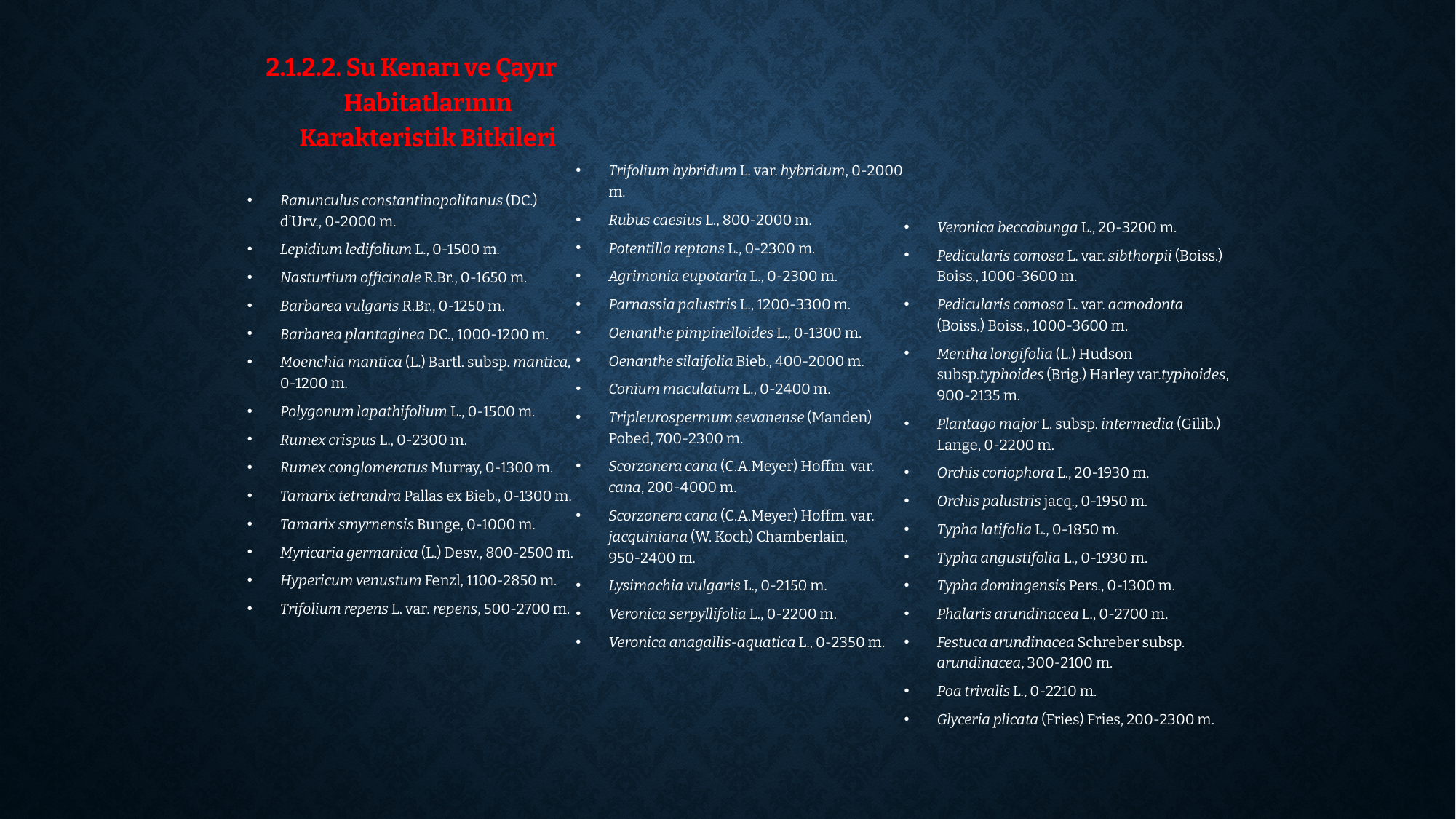

2.1.2.2. Su Kenarı ve Çayır Habitatlarının Karakteristik Bitkileri

Ranunculus constantinopolitanus (DC.) d’Urv., 0-2000 m.
Lepidium ledifolium L., 0-1500 m.
Nasturtium officinale R.Br., 0-1650 m.
Barbarea vulgaris R.Br., 0-1250 m.
Barbarea plantaginea DC., 1000-1200 m.
Moenchia mantica (L.) Bartl. subsp. mantica, 0-1200 m.
Polygonum lapathifolium L., 0-1500 m.
Rumex crispus L., 0-2300 m.
Rumex conglomeratus Murray, 0-1300 m.
Tamarix tetrandra Pallas ex Bieb., 0-1300 m.
Tamarix smyrnensis Bunge, 0-1000 m.
Myricaria germanica (L.) Desv., 800-2500 m.
Hypericum venustum Fenzl, 1100-2850 m.
Trifolium repens L. var. repens, 500-2700 m.

Trifolium hybridum L. var. hybridum, 0-2000 m.
Rubus caesius L., 800-2000 m.
Potentilla reptans L., 0-2300 m.
Agrimonia eupotaria L., 0-2300 m.
Parnassia palustris L., 1200-3300 m.
Oenanthe pimpinelloides L., 0-1300 m.
Oenanthe silaifolia Bieb., 400-2000 m.
Conium maculatum L., 0-2400 m.
Tripleurospermum sevanense (Manden) Pobed, 700-2300 m.
Scorzonera cana (C.A.Meyer) Hoffm. var. cana, 200-4000 m.
Scorzonera cana (C.A.Meyer) Hoffm. var. jacquiniana (W. Koch) Chamberlain,           950-2400 m.
Lysimachia vulgaris L., 0-2150 m.
Veronica serpyllifolia L., 0-2200 m.
Veronica anagallis-aquatica L., 0-2350 m.

Veronica beccabunga L., 20-3200 m.
Pedicularis comosa L. var. sibthorpii (Boiss.) Boiss., 1000-3600 m.
Pedicularis comosa L. var. acmodonta (Boiss.) Boiss., 1000-3600 m.
Mentha longifolia (L.) Hudson subsp.typhoides (Brig.) Harley var.typhoides, 900-2135 m.
Plantago major L. subsp. intermedia (Gilib.) Lange, 0-2200 m.
Orchis coriophora L., 20-1930 m.
Orchis palustris jacq., 0-1950 m.
Typha latifolia L., 0-1850 m.
Typha angustifolia L., 0-1930 m.
Typha domingensis Pers., 0-1300 m.
Phalaris arundinacea L., 0-2700 m.
Festuca arundinacea Schreber subsp. arundinacea, 300-2100 m.
Poa trivalis L., 0-2210 m.
Glyceria plicata (Fries) Fries, 200-2300 m.